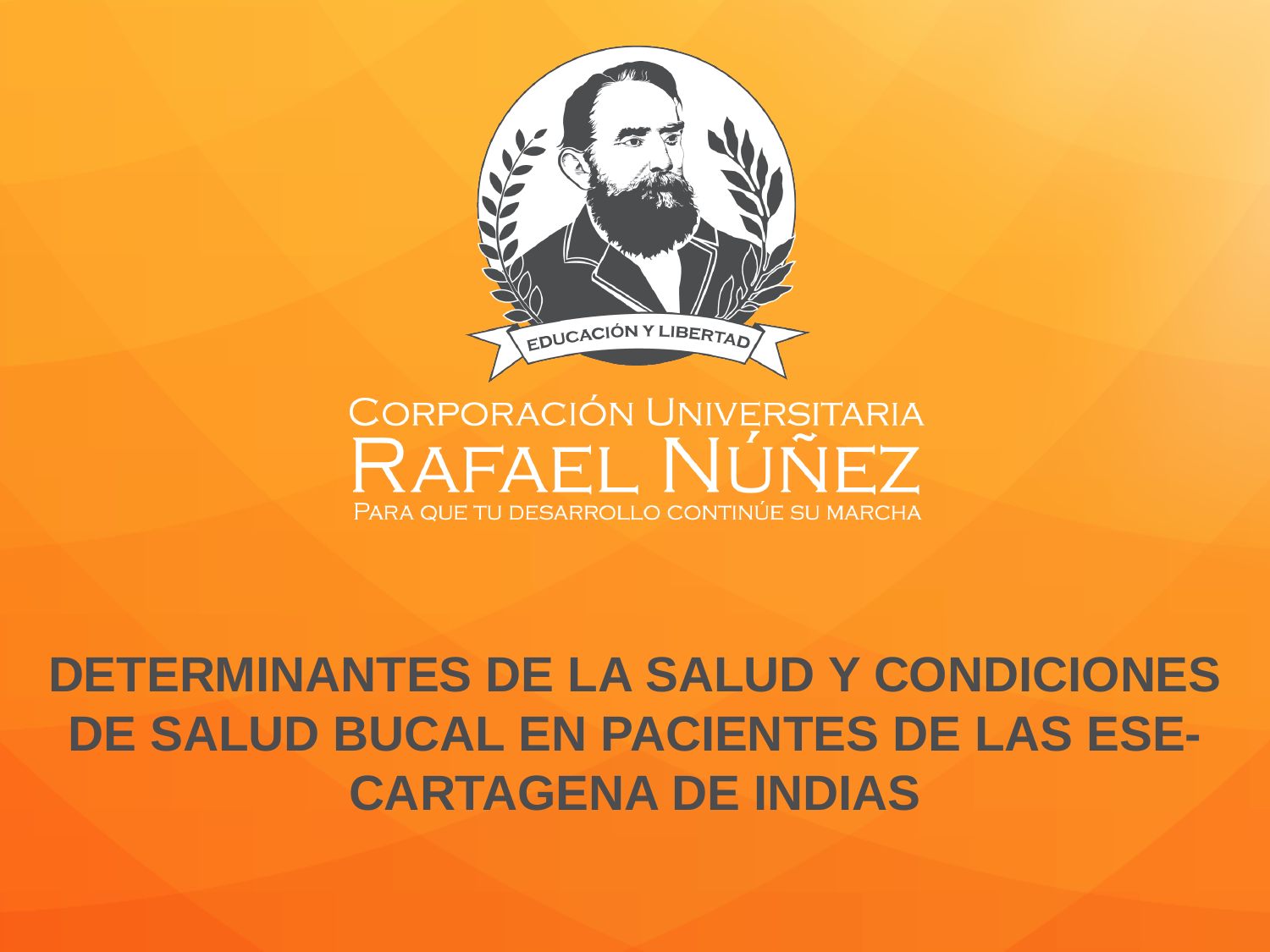

#
DETERMINANTES DE LA SALUD Y CONDICIONES DE SALUD BUCAL EN PACIENTES DE LAS ESE-CARTAGENA DE INDIAS